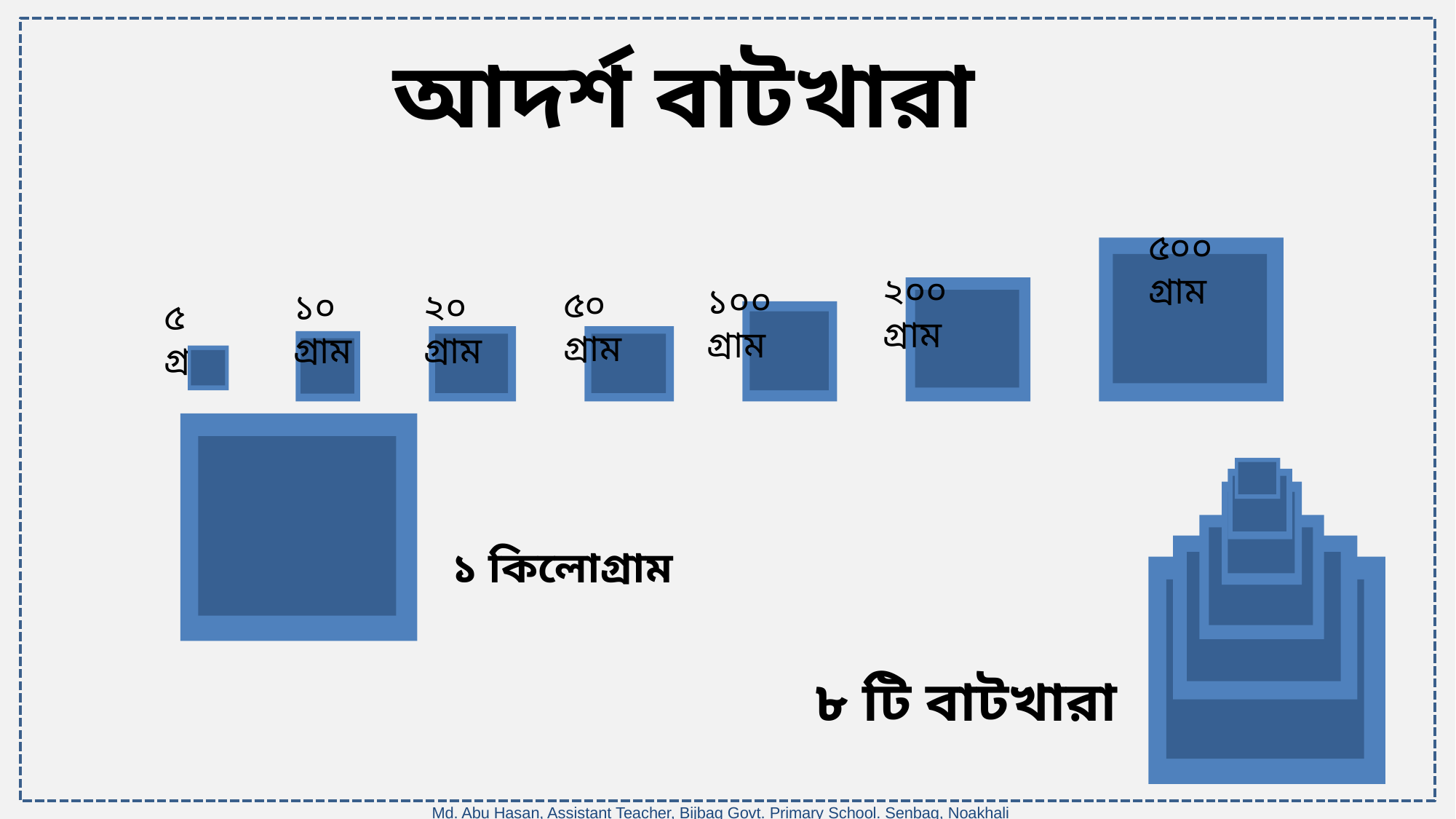

আদর্শ বাটখারা
৫০০ গ্রাম

২০০ গ্রাম
১০০ গ্রাম
৫০ গ্রাম

১০ গ্রাম
২০ গ্রাম
৫ গ্রাম

১ কিলোগ্রাম
৮ টি বাটখারা